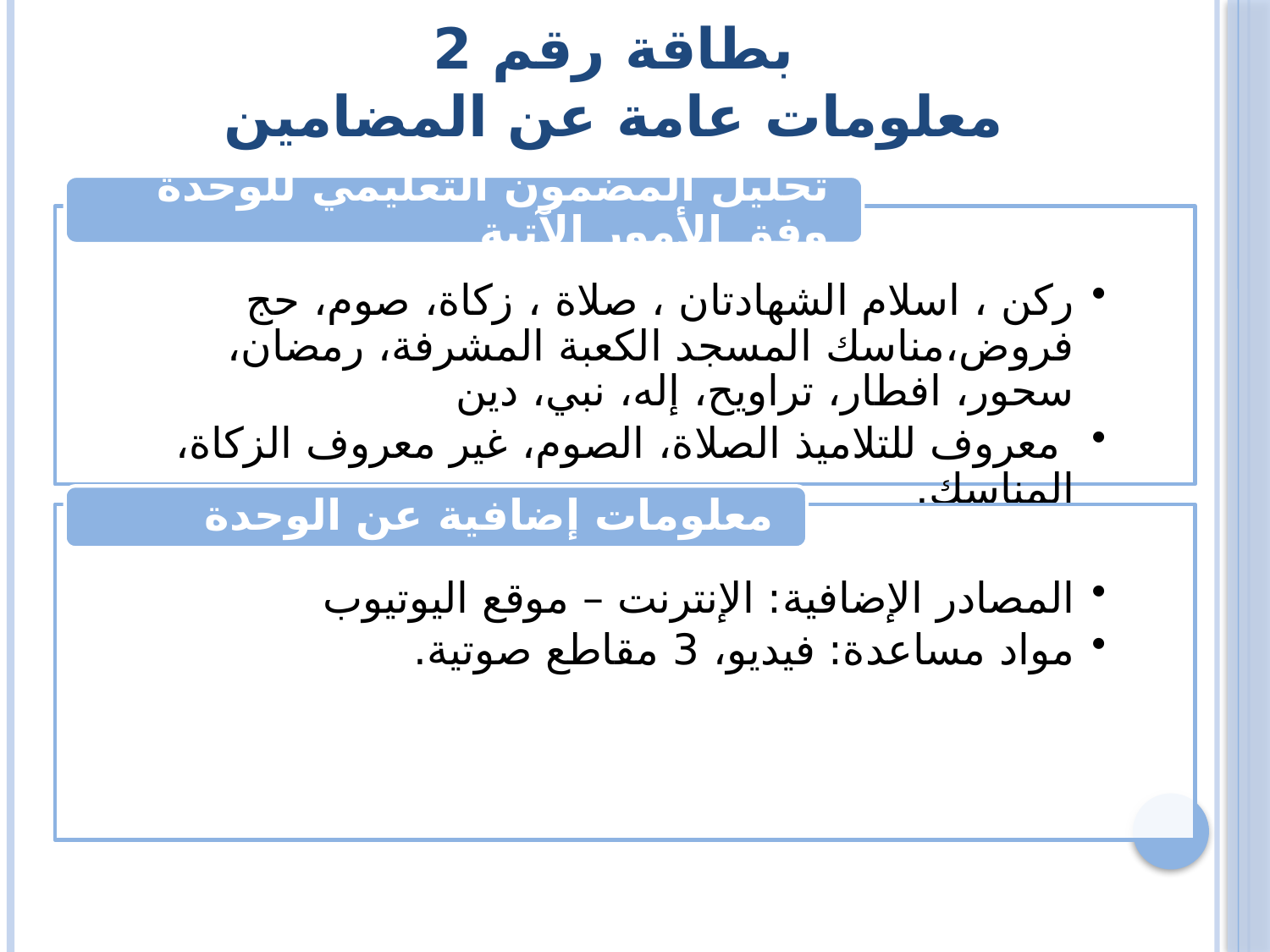

# بطاقة رقم 2 معلومات عامة عن المضامين
ركن ، اسلام الشهادتان ، صلاة ، زكاة، صوم، حج فروض،مناسك المسجد الكعبة المشرفة، رمضان، سحور، افطار، تراويح، إله، نبي، دين
 معروف للتلاميذ الصلاة، الصوم، غير معروف الزكاة، المناسك.
تحليل المضمون التعليمي للوحدة وفق الأمور الآتية
المصادر الإضافية: الإنترنت – موقع اليوتيوب
مواد مساعدة: فيديو، 3 مقاطع صوتية.
معلومات إضافية عن الوحدة